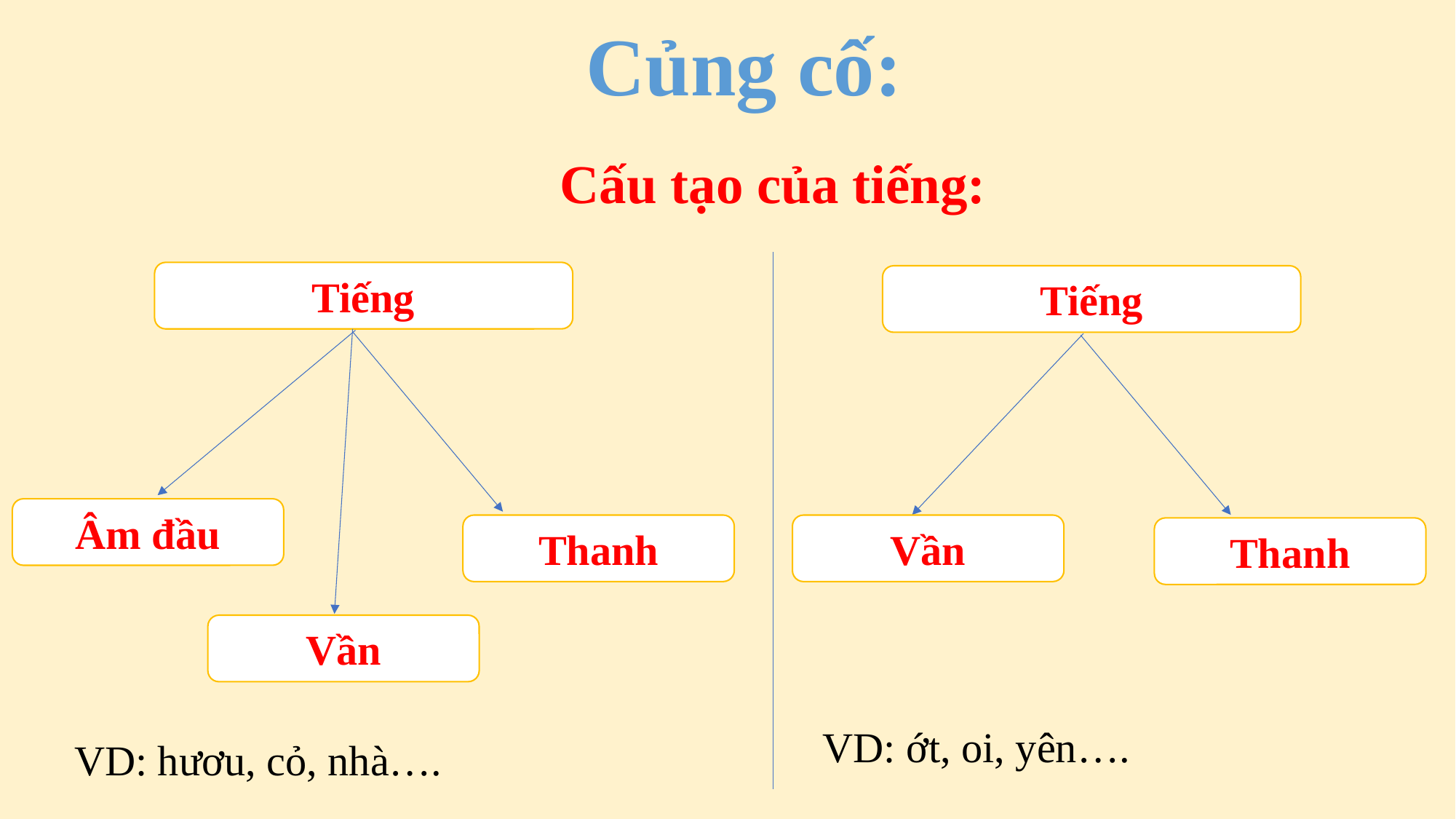

Củng cố:
Cấu tạo của tiếng:
Tiếng
Tiếng
Âm đầu
Thanh
Vần
Thanh
Vần
VD: ớt, oi, yên….
VD: hươu, cỏ, nhà….